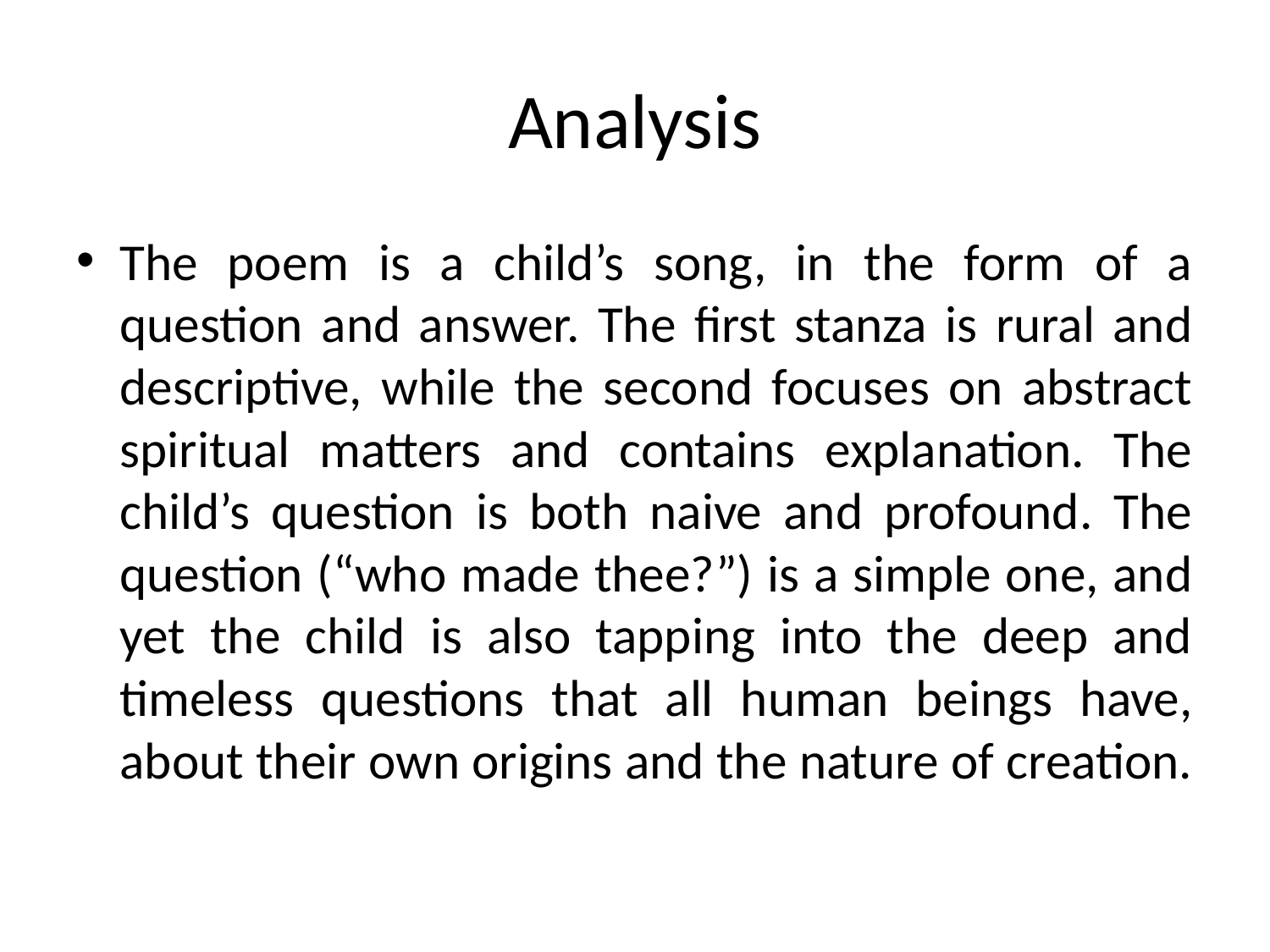

# Analysis
The poem is a child’s song, in the form of a question and answer. The first stanza is rural and descriptive, while the second focuses on abstract spiritual matters and contains explanation. The child’s question is both naive and profound. The question (“who made thee?”) is a simple one, and yet the child is also tapping into the deep and timeless questions that all human beings have, about their own origins and the nature of creation.